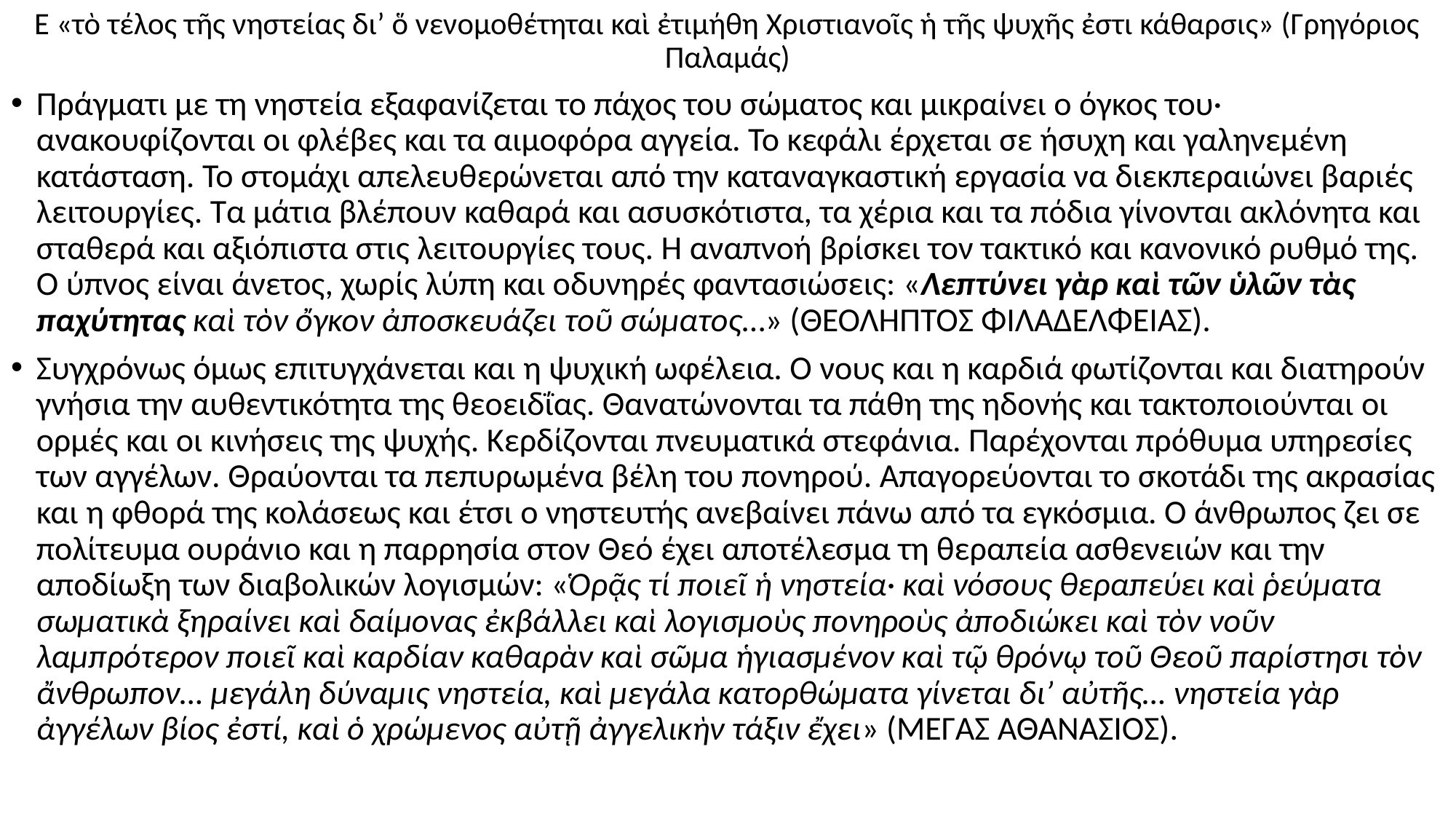

# Ε «τὸ τέλος τῆς νηστείας δι’ ὅ νενομοθέτηται καὶ ἐτιμήθη Χριστιανοῖς ἡ τῆς ψυχῆς ἐστι κάθαρσις» (Γρηγόριος Παλαμάς)
Πράγματι με τη νηστεία εξαφανίζεται το πάχος του σώματος και μικραίνει ο όγκος του· ανακουφίζονται οι φλέβες και τα αιμοφόρα αγγεία. Το κεφάλι έρχεται σε ήσυχη και γαληνεμένη κατάσταση. Το στομάχι απελευθερώνεται από την καταναγκαστική εργασία να διεκπεραιώνει βαριές λειτουργίες. Τα μάτια βλέπουν καθαρά και ασυσκότιστα, τα χέρια και τα πόδια γίνονται ακλόνητα και σταθερά και αξιόπιστα στις λειτουργίες τους. Η αναπνοή βρίσκει τον τακτικό και κανονικό ρυθμό της. Ο ύπνος είναι άνετος, χωρίς λύπη και οδυνηρές φαντασιώσεις: «Λεπτύνει γὰρ καὶ τῶν ὑλῶν τὰς παχύτητας καὶ τὸν ὄγκον ἀποσκευάζει τοῦ σώματος…» (ΘΕΟΛΗΠΤΟΣ ΦΙΛΑΔΕΛΦΕΙΑΣ).
Συγχρόνως όμως επιτυγχάνεται και η ψυχική ωφέλεια. Ο νους και η καρδιά φωτίζονται και διατηρούν γνήσια την αυθεντικότητα της θεοειδΐας. Θανατώνονται τα πάθη της ηδονής και τακτοποιούνται οι ορμές και οι κινήσεις της ψυχής. Κερδίζονται πνευματικά στεφάνια. Παρέχονται πρόθυμα υπηρεσίες των αγγέλων. Θραύονται τα πεπυρωμένα βέλη του πονηρού. Απαγορεύονται το σκοτάδι της ακρασίας και η φθορά της κολάσεως και έτσι ο νηστευτής ανεβαίνει πάνω από τα εγκόσμια. Ο άνθρωπος ζει σε πολίτευμα ουράνιο και η παρρησία στον Θεό έχει αποτέλεσμα τη θεραπεία ασθενειών και την αποδίωξη των διαβολικών λογισμών: «Ὁρᾷς τί ποιεῖ ἡ νηστεία· καὶ νόσους θεραπεύει καὶ ῥεύματα σωματικὰ ξηραίνει καὶ δαίμονας ἐκβάλλει καὶ λογισμοὺς πονηροὺς ἀποδιώκει καὶ τὸν νοῦν λαμπρότερον ποιεῖ καὶ καρδίαν καθαρὰν καὶ σῶμα ἡγιασμένον καὶ τῷ θρόνῳ τοῦ Θεοῦ παρίστησι τὸν ἄνθρωπον… μεγάλη δύναμις νηστεία, καὶ μεγάλα κατορθώματα γίνεται δι’ αὐτῆς… νηστεία γὰρ ἀγγέλων βίος ἐστί, καὶ ὁ χρώμενος αὐτῇ ἀγγελικὴν τάξιν ἔχει» (ΜΕΓΑΣ ΑΘΑΝΑΣΙΟΣ).